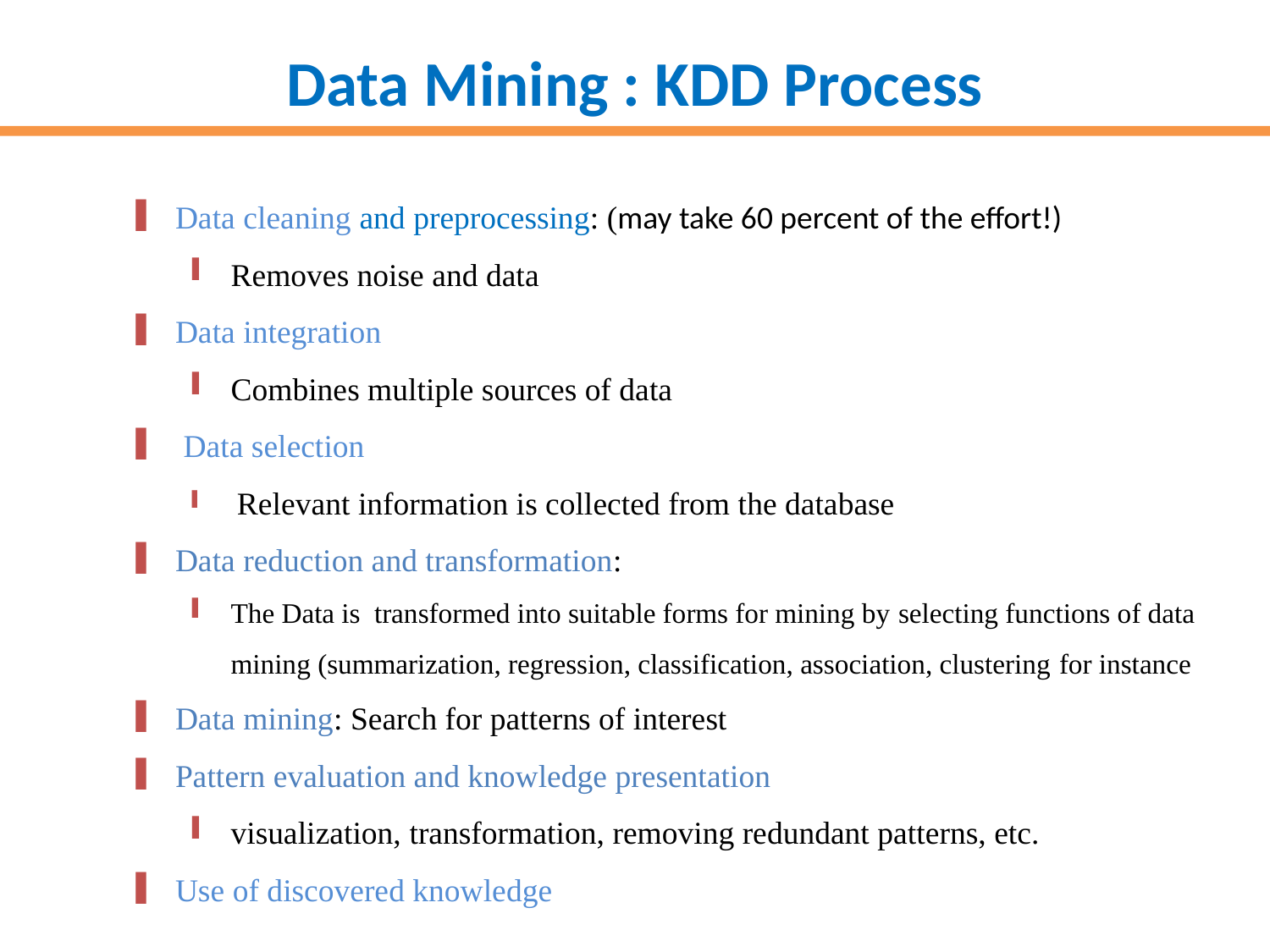

Data Mining : KDD Process

Data cleaning and preprocessing: (may take 60 percent of the effort!)
Removes noise and data
Data integration
Combines multiple sources of data
 Data selection
 Relevant information is collected from the database
Data reduction and transformation:
The Data is  transformed into suitable forms for mining by selecting functions of data mining (summarization, regression, classification, association, clustering for instance
Data mining: Search for patterns of interest
Pattern evaluation and knowledge presentation
visualization, transformation, removing redundant patterns, etc.
Use of discovered knowledge